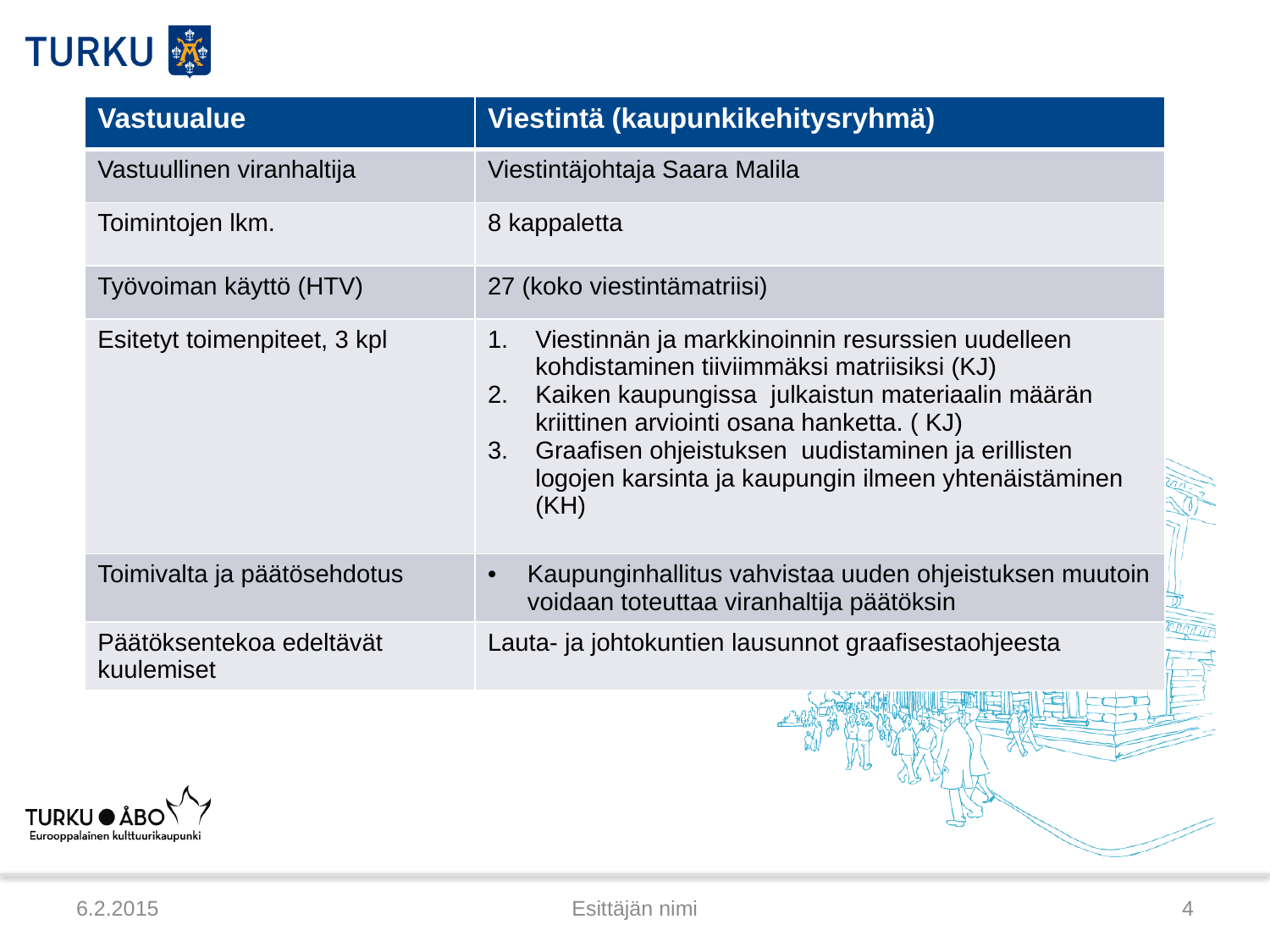

| Vastuualue | Viestintä (kaupunkikehitysryhmä) |
| --- | --- |
| Vastuullinen viranhaltija | Viestintäjohtaja Saara Malila |
| Toimintojen lkm. | 8 kappaletta |
| Työvoiman käyttö (HTV) | 27 (koko viestintämatriisi) |
| Esitetyt toimenpiteet, 3 kpl | Viestinnän ja markkinoinnin resurssien uudelleen kohdistaminen tiiviimmäksi matriisiksi (KJ) Kaiken kaupungissa julkaistun materiaalin määrän kriittinen arviointi osana hanketta. ( KJ) Graafisen ohjeistuksen uudistaminen ja erillisten logojen karsinta ja kaupungin ilmeen yhtenäistäminen (KH) |
| Toimivalta ja päätösehdotus | Kaupunginhallitus vahvistaa uuden ohjeistuksen muutoin voidaan toteuttaa viranhaltija päätöksin |
| Päätöksentekoa edeltävät kuulemiset | Lauta- ja johtokuntien lausunnot graafisestaohjeesta |
6.2.2015
Esittäjän nimi
4